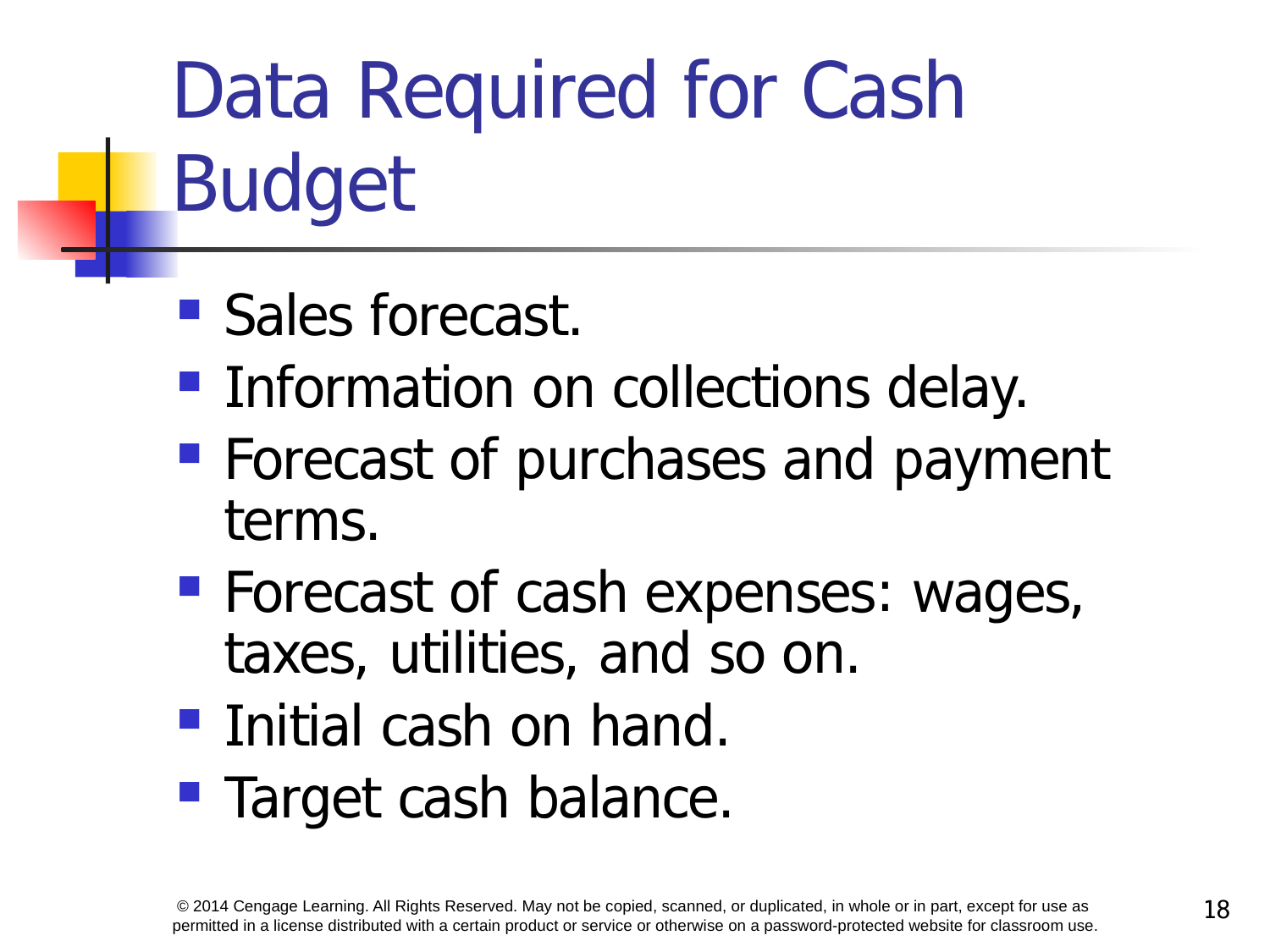

# Data Required for Cash Budget
Sales forecast.
Information on collections delay.
Forecast of purchases and payment terms.
Forecast of cash expenses: wages, taxes, utilities, and so on.
Initial cash on hand.
Target cash balance.

18